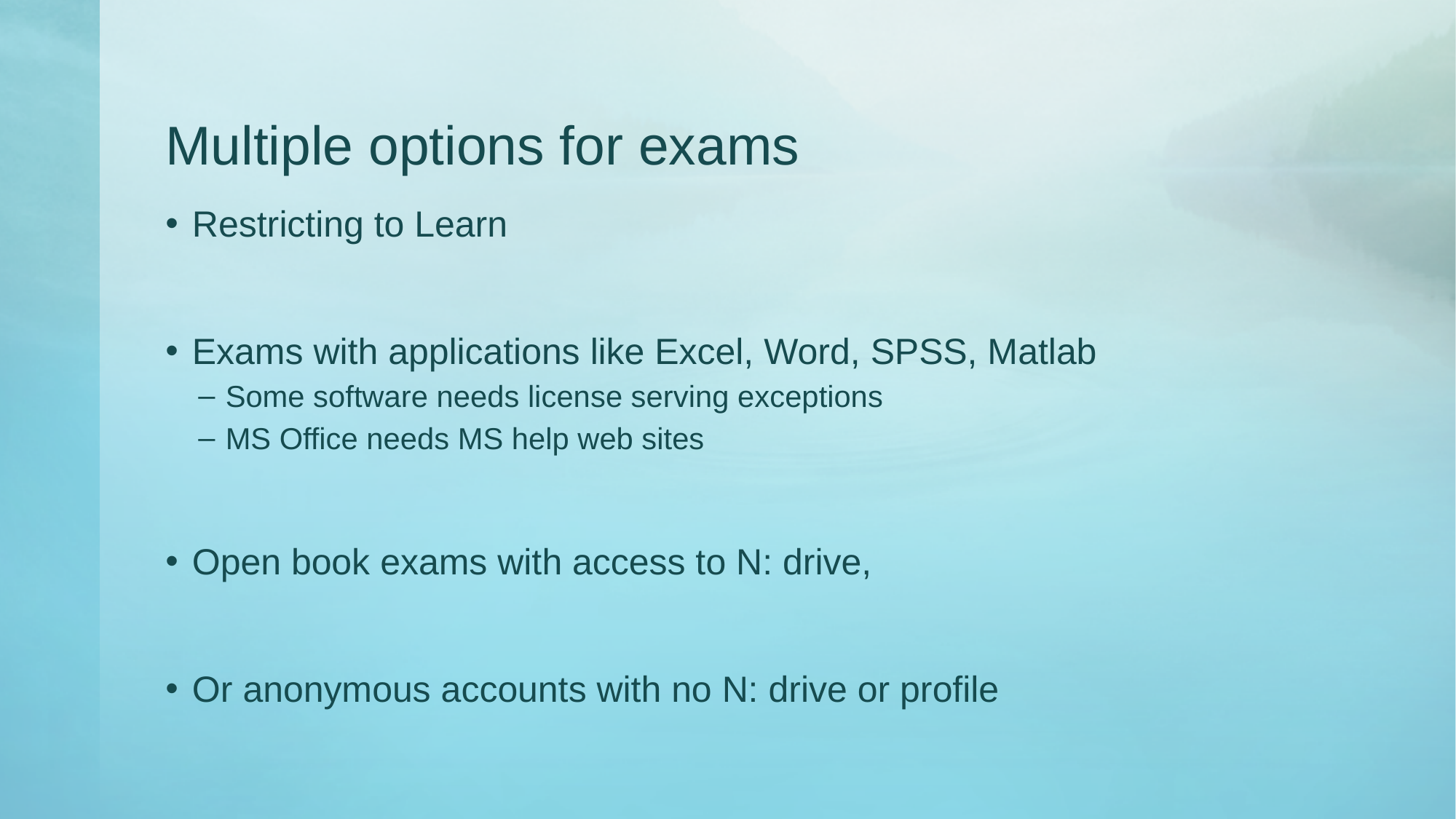

# Multiple options for exams
Restricting to Learn

Exams with applications like Excel, Word, SPSS, Matlab
Some software needs license serving exceptions
MS Office needs MS help web sites

Open book exams with access to N: drive,

Or anonymous accounts with no N: drive or profile